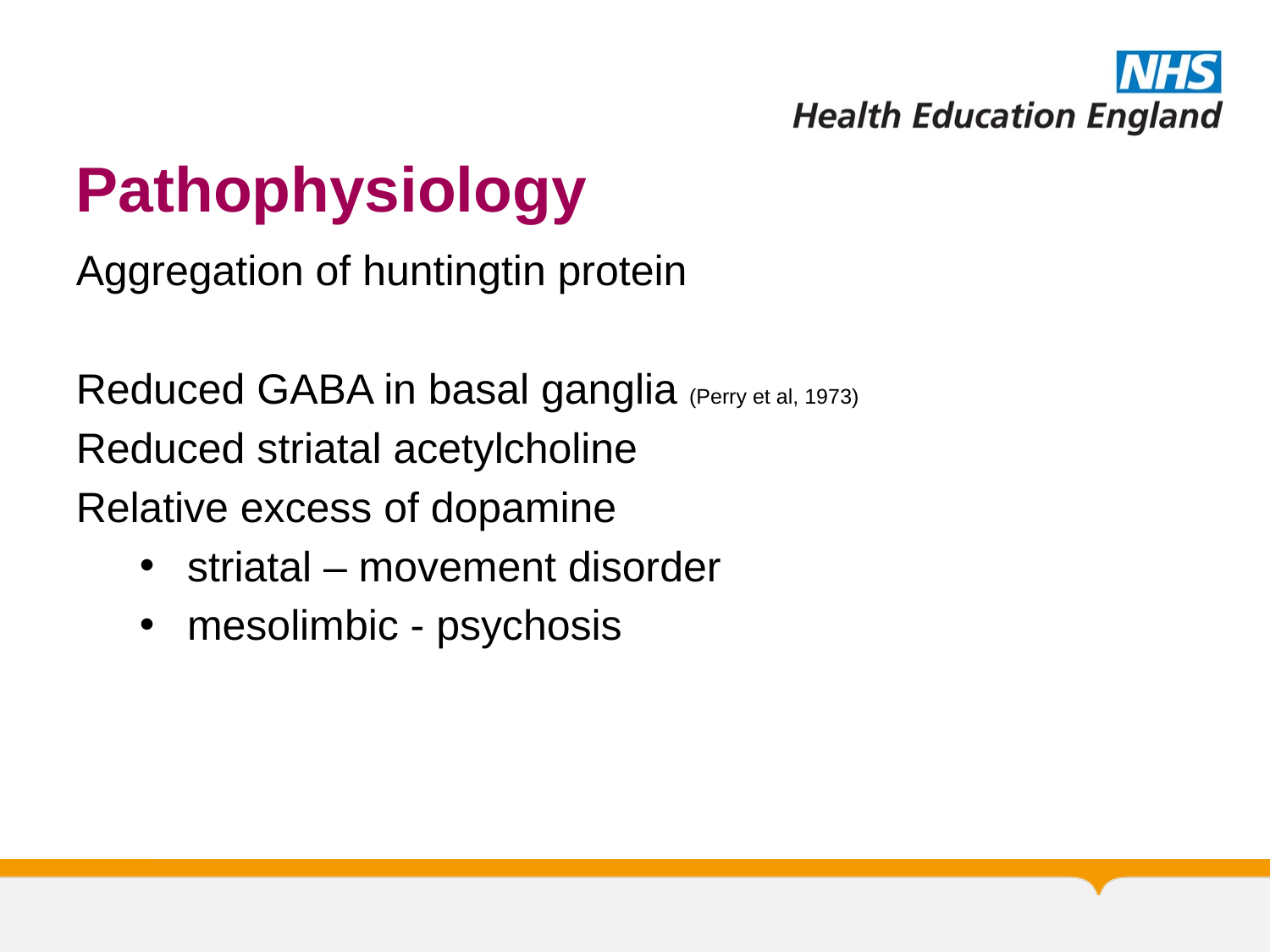

# Pathophysiology
Aggregation of huntingtin protein

Reduced GABA in basal ganglia (Perry et al, 1973)
Reduced striatal acetylcholine
Relative excess of dopamine
striatal – movement disorder
mesolimbic - psychosis